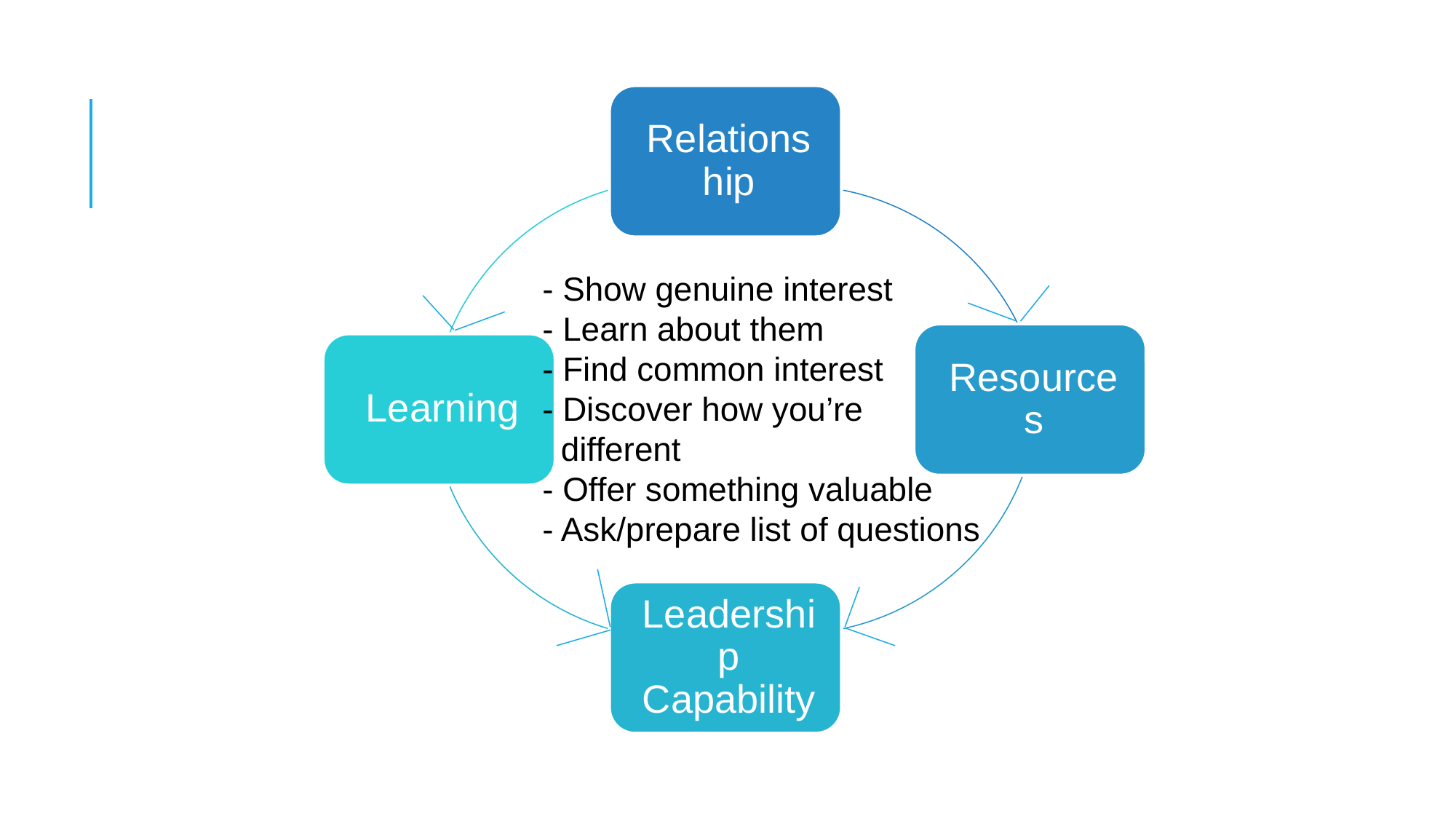

Relationship
Resources
Leadership Capability
Learning
- Show genuine interest
- Learn about them
- Find common interest
- Discover how you’re
  different
- Offer something valuable
- Ask/prepare list of questions